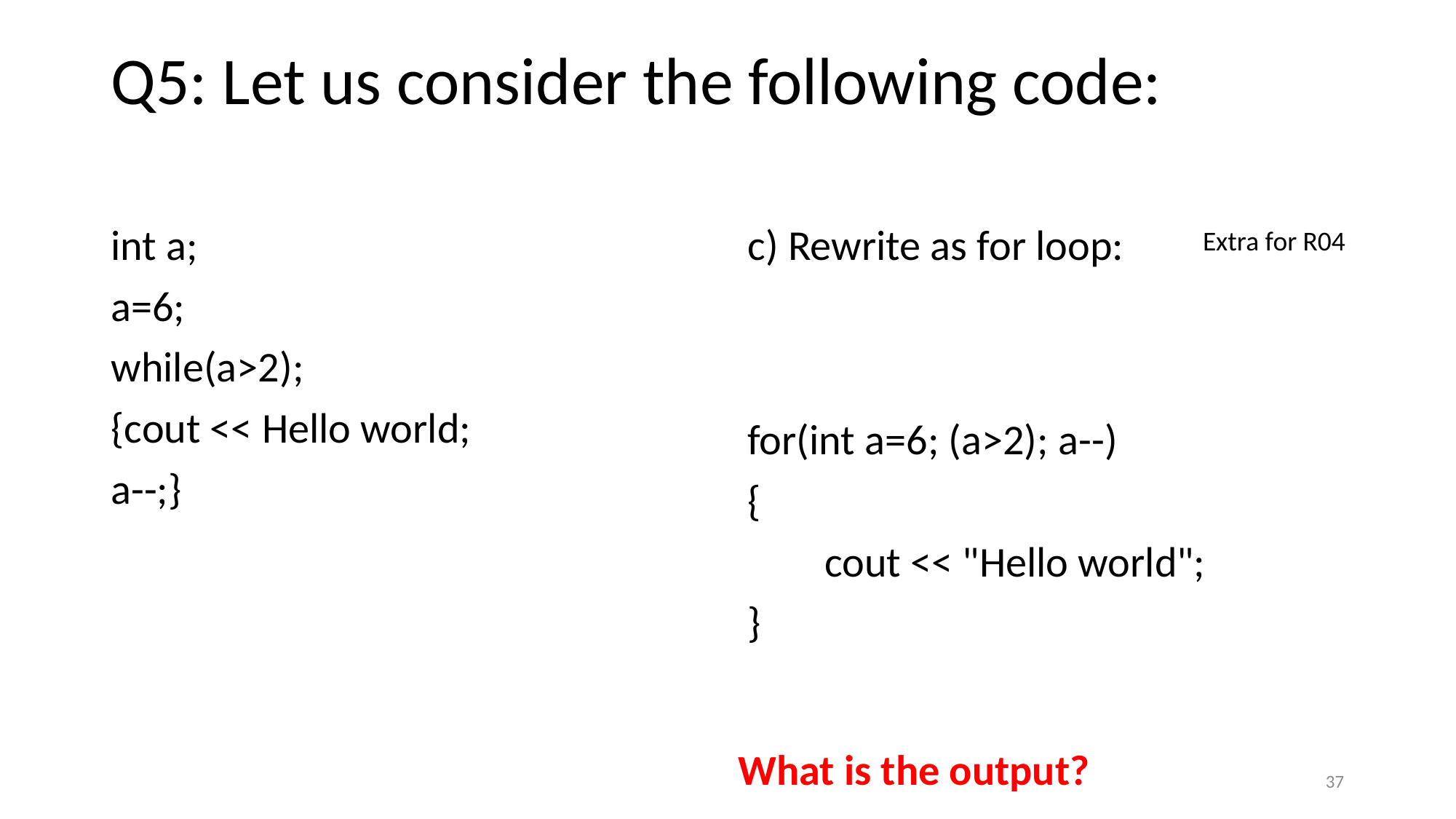

# Q5: Let us consider the following code:
int a;
a=6;
while(a>2);
{cout << Hello world;
a--;}

c) Rewrite as for loop:
Extra for R04

for(int a=6; (a>2); a--)
{
        cout << "Hello world";
}

What is the output?
37